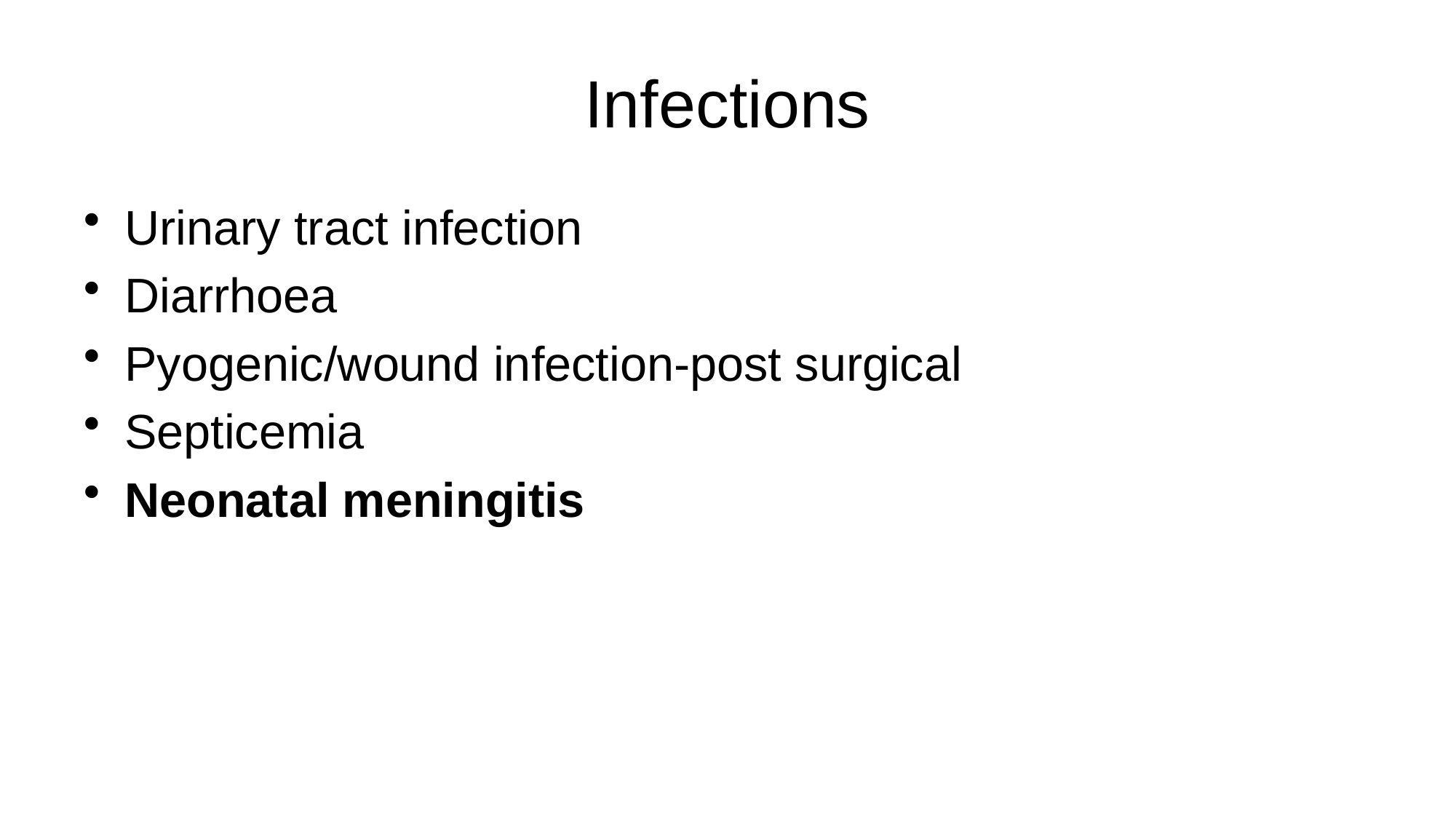

# Infections
Urinary tract infection
Diarrhoea
Pyogenic/wound infection-post surgical
Septicemia
Neonatal meningitis